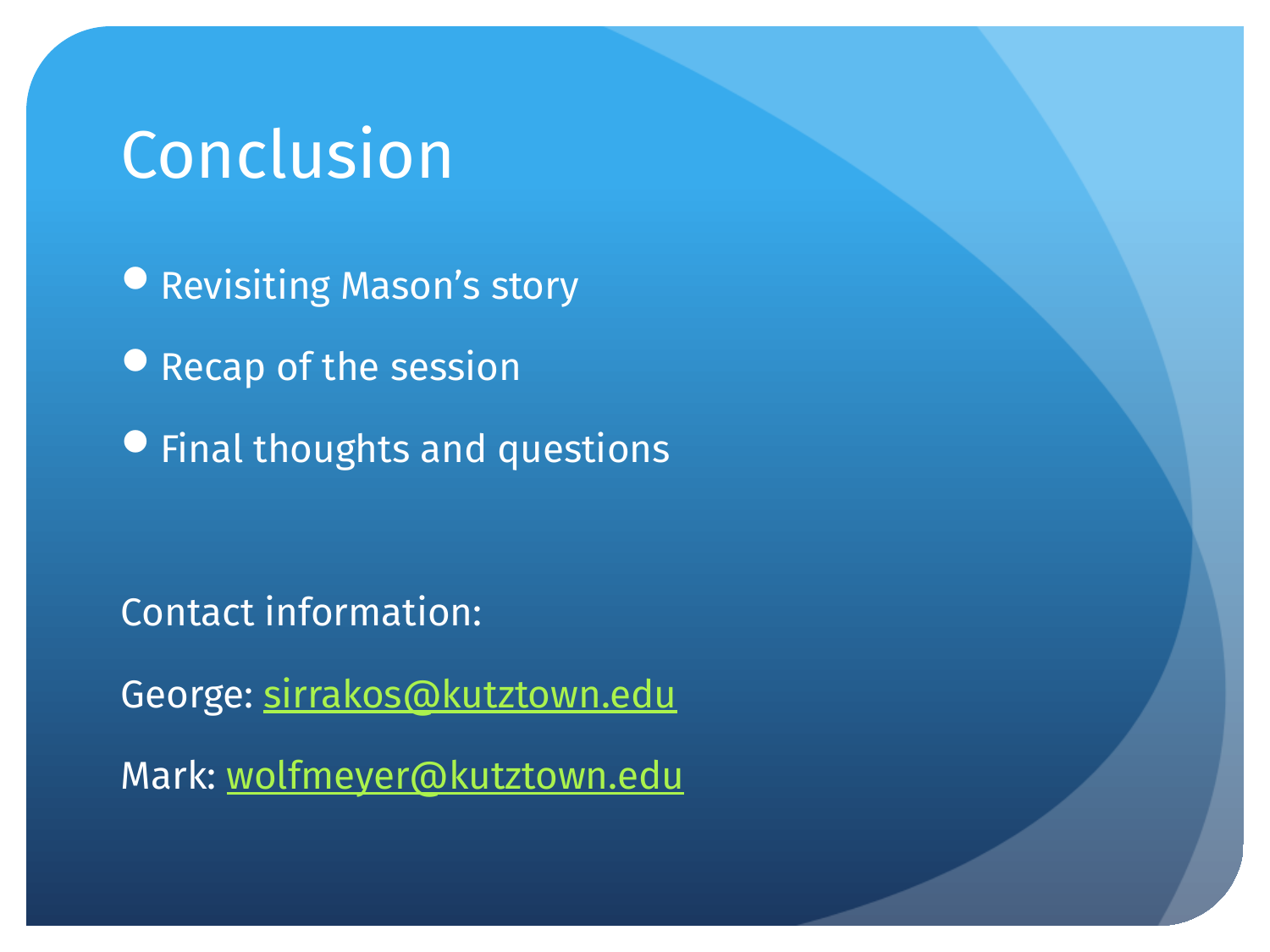

# Conclusion
Revisiting Mason’s story
Recap of the session
Final thoughts and questions

Contact information:
George: sirrakos@kutztown.edu
Mark: wolfmeyer@kutztown.edu